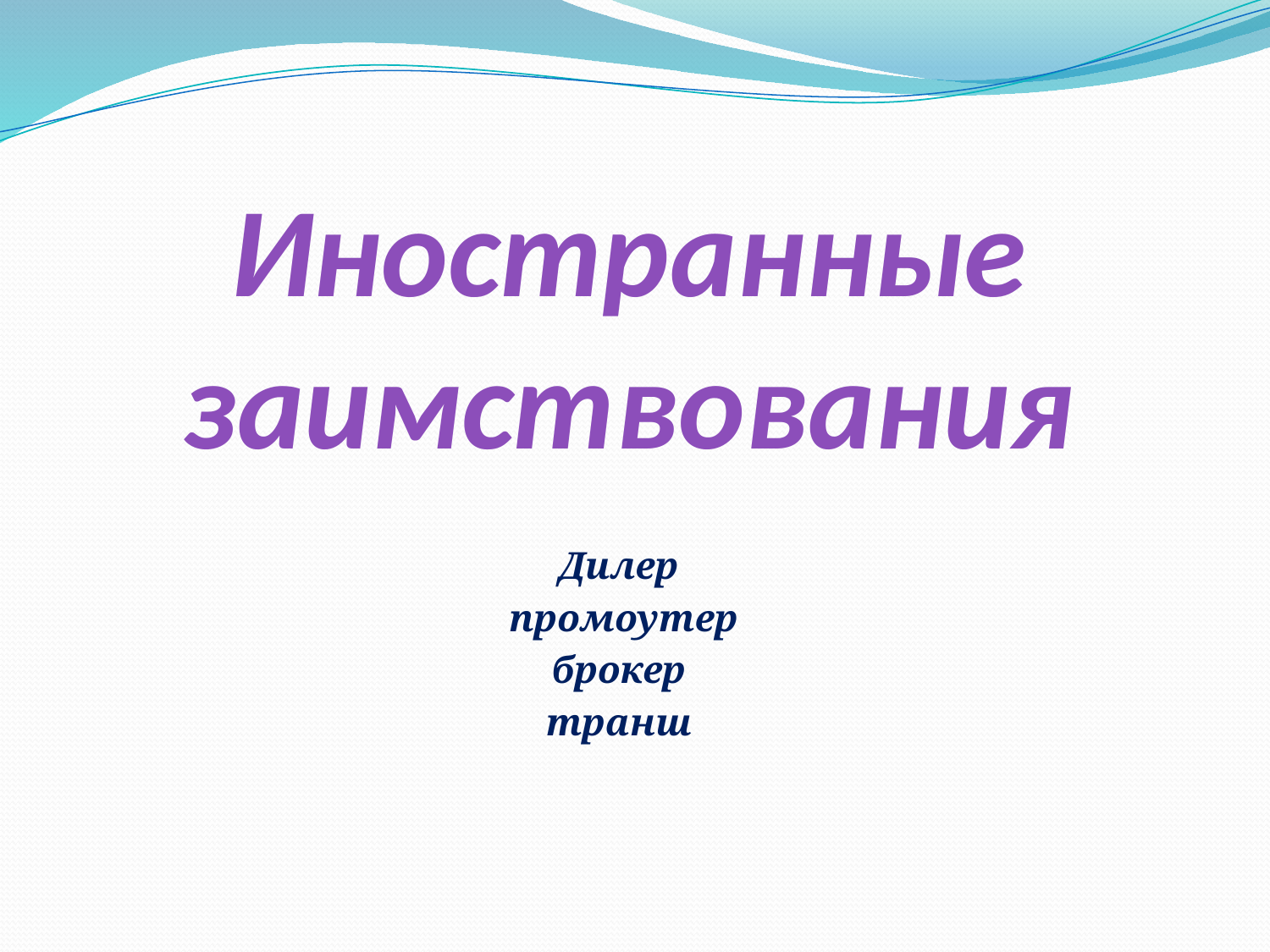

# Иностранные заимствования
Дилер
 промоутер
 брокер
транш